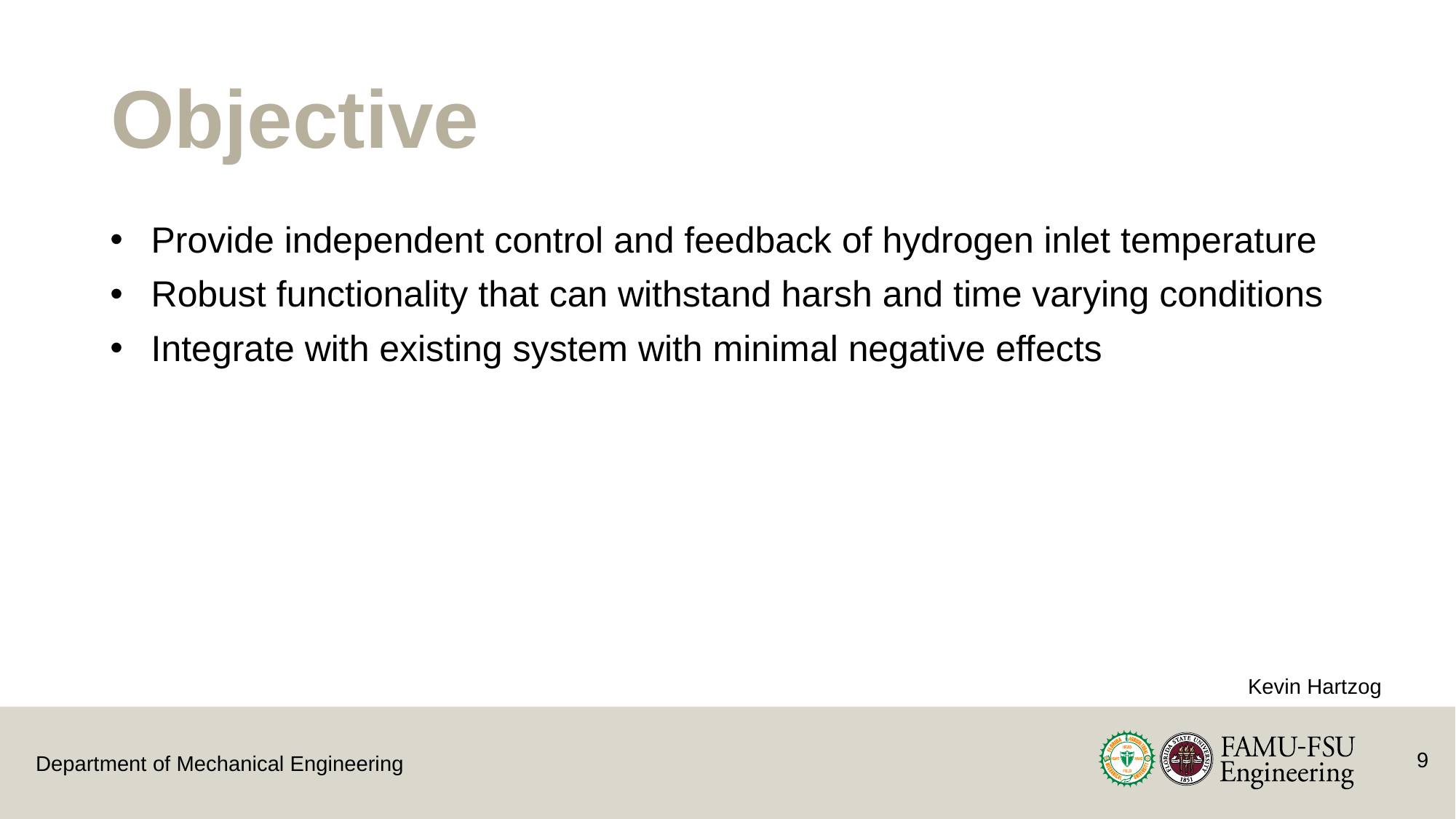

# Objective
Provide independent control and feedback of hydrogen inlet temperature
Robust functionality that can withstand harsh and time varying conditions
Integrate with existing system with minimal negative effects
Kevin Hartzog
9